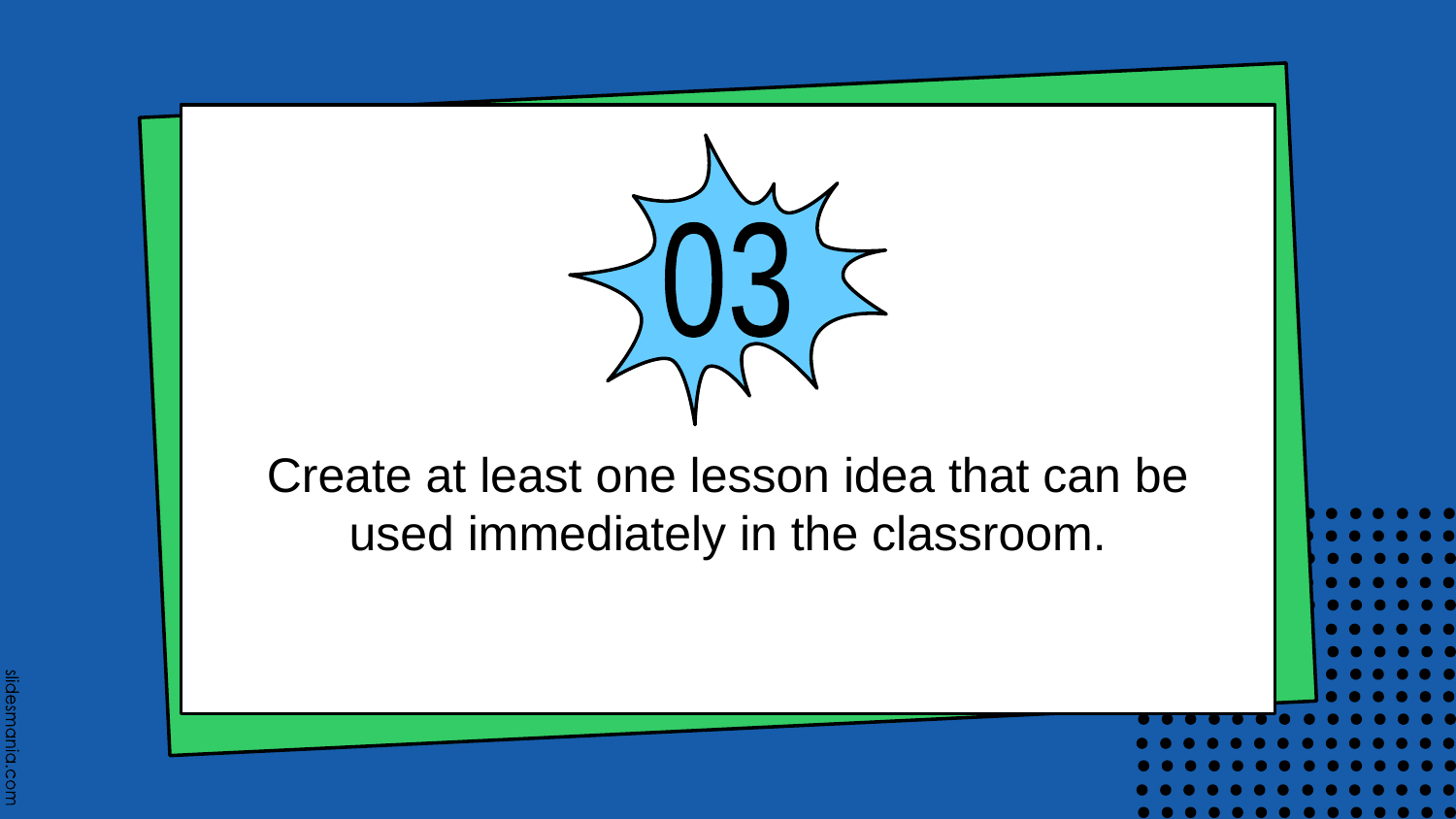

03
# Create at least one lesson idea that can be used immediately in the classroom.